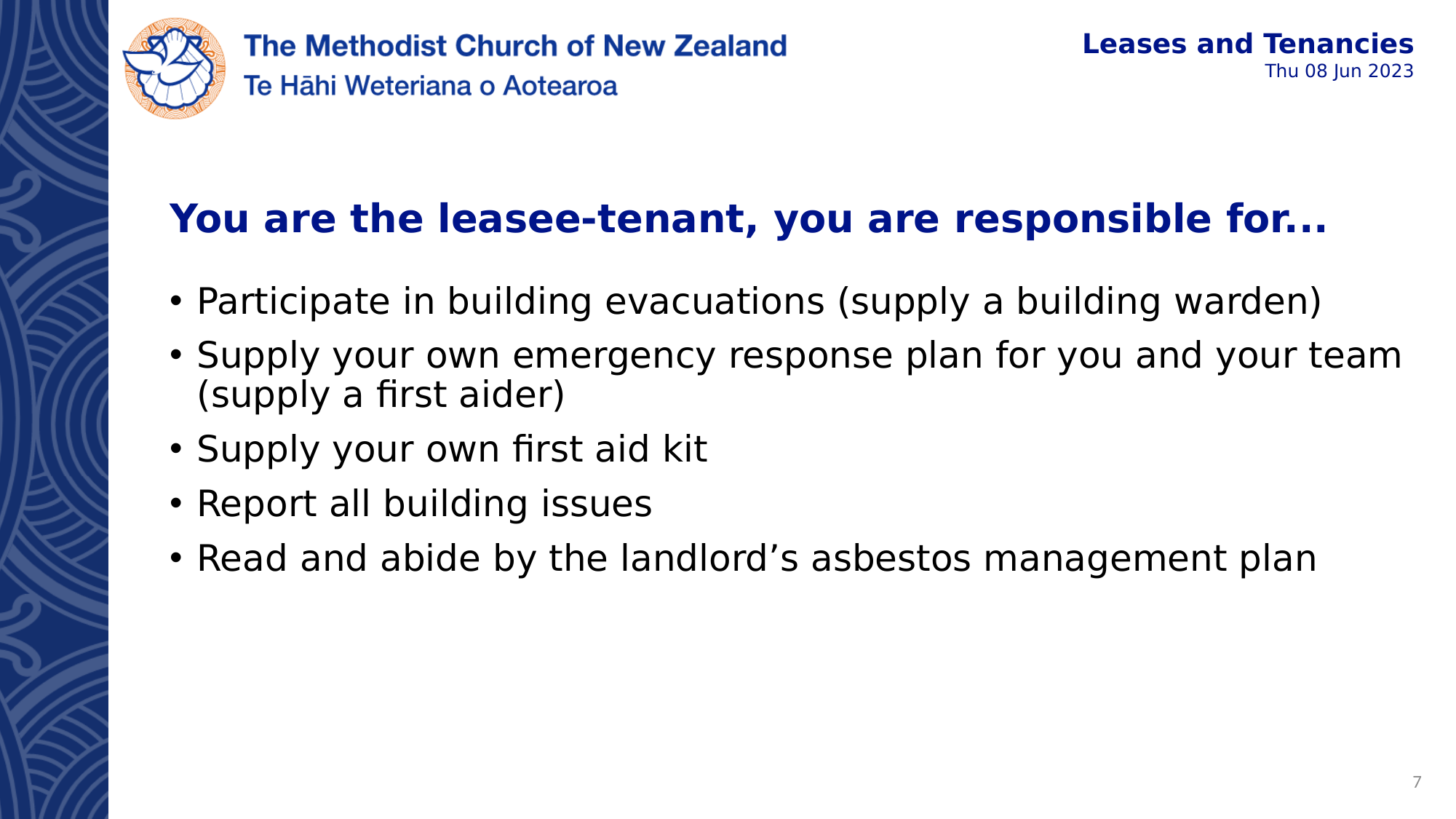

# You are the leasee-tenant, you are responsible for...
Participate in building evacuations (supply a building warden)
Supply your own emergency response plan for you and your team (supply a first aider)
Supply your own first aid kit
Report all building issues
Read and abide by the landlord’s asbestos management plan
7